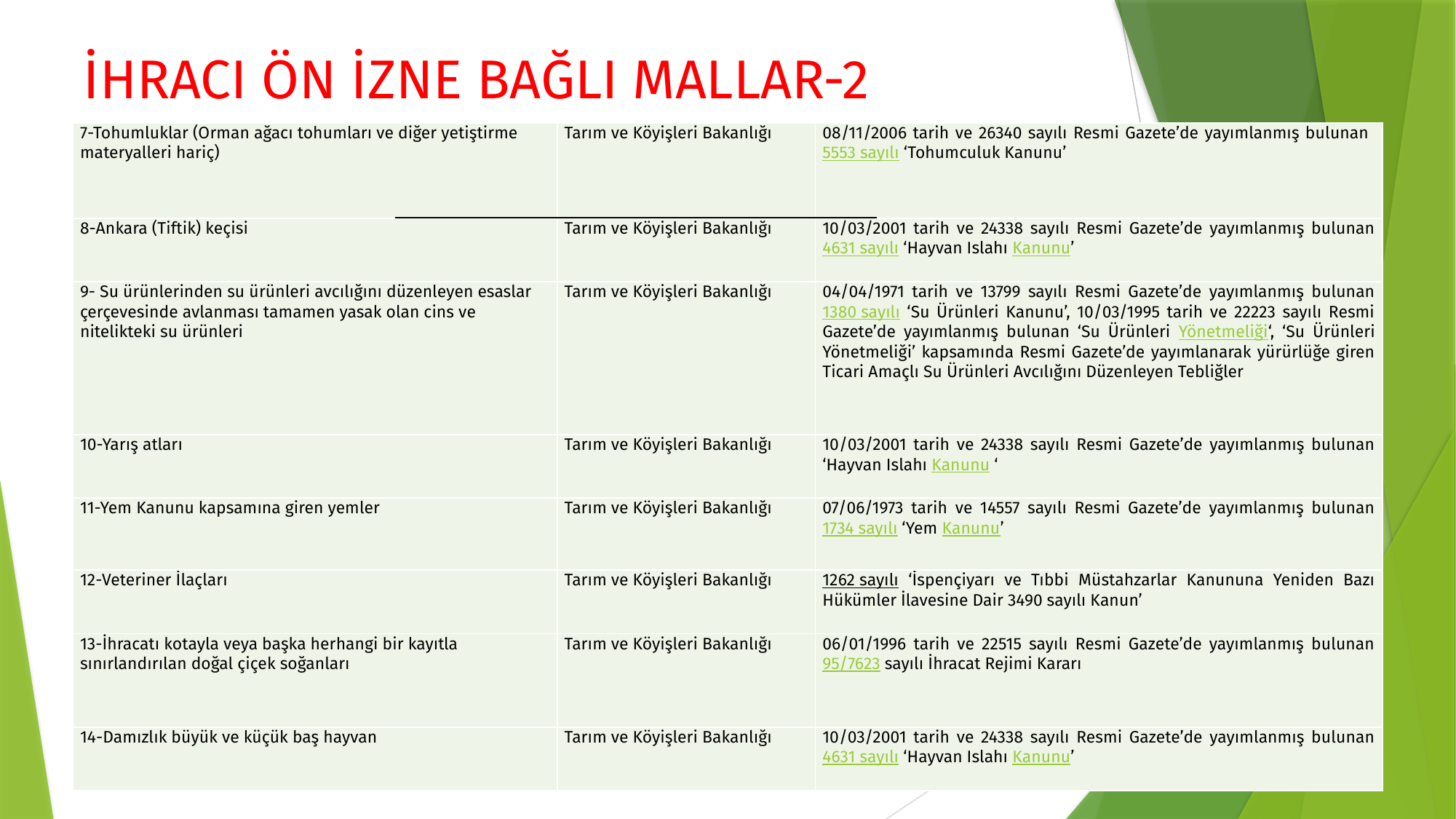

# İHRACI ÖN İZNE BAĞLI MALLAR-2
| 7-Tohumluklar (Orman ağacı tohumları ve diğer yetiştirme materyalleri hariç) | Tarım ve Köyişleri Bakanlığı | 08/11/2006 tarih ve 26340 sayılı Resmi Gazete’de yayımlanmış bulunan 5553 sayılı ‘Tohumculuk Kanunu’ |
| --- | --- | --- |
| 8-Ankara (Tiftik) keçisi | Tarım ve Köyişleri Bakanlığı | 10/03/2001 tarih ve 24338 sayılı Resmi Gazete’de yayımlanmış bulunan 4631 sayılı ‘Hayvan Islahı Kanunu’ |
| 9- Su ürünlerinden su ürünleri avcılığını düzenleyen esaslar çerçevesinde avlanması tamamen yasak olan cins ve nitelikteki su ürünleri | Tarım ve Köyişleri Bakanlığı | 04/04/1971 tarih ve 13799 sayılı Resmi Gazete’de yayımlanmış bulunan 1380 sayılı ‘Su Ürünleri Kanunu’, 10/03/1995 tarih ve 22223 sayılı Resmi Gazete’de yayımlanmış bulunan ‘Su Ürünleri Yönetmeliği‘, ‘Su Ürünleri Yönetmeliği’ kapsamında Resmi Gazete’de yayımlanarak yürürlüğe giren Ticari Amaçlı Su Ürünleri Avcılığını Düzenleyen Tebliğler |
| 10-Yarış atları | Tarım ve Köyişleri Bakanlığı | 10/03/2001 tarih ve 24338 sayılı Resmi Gazete’de yayımlanmış bulunan ‘Hayvan Islahı Kanunu ‘ |
| 11-Yem Kanunu kapsamına giren yemler | Tarım ve Köyişleri Bakanlığı | 07/06/1973 tarih ve 14557 sayılı Resmi Gazete’de yayımlanmış bulunan 1734 sayılı ‘Yem Kanunu’ |
| 12-Veteriner İlaçları | Tarım ve Köyişleri Bakanlığı | 1262 sayılı ‘İspençiyarı ve Tıbbi Müstahzarlar Kanununa Yeniden Bazı Hükümler İlavesine Dair 3490 sayılı Kanun’ |
| 13-İhracatı kotayla veya başka herhangi bir kayıtla sınırlandırılan doğal çiçek soğanları | Tarım ve Köyişleri Bakanlığı | 06/01/1996 tarih ve 22515 sayılı Resmi Gazete’de yayımlanmış bulunan 95/7623 sayılı İhracat Rejimi Kararı |
| 14-Damızlık büyük ve küçük baş hayvan | Tarım ve Köyişleri Bakanlığı | 10/03/2001 tarih ve 24338 sayılı Resmi Gazete’de yayımlanmış bulunan 4631 sayılı ‘Hayvan Islahı Kanunu’ |